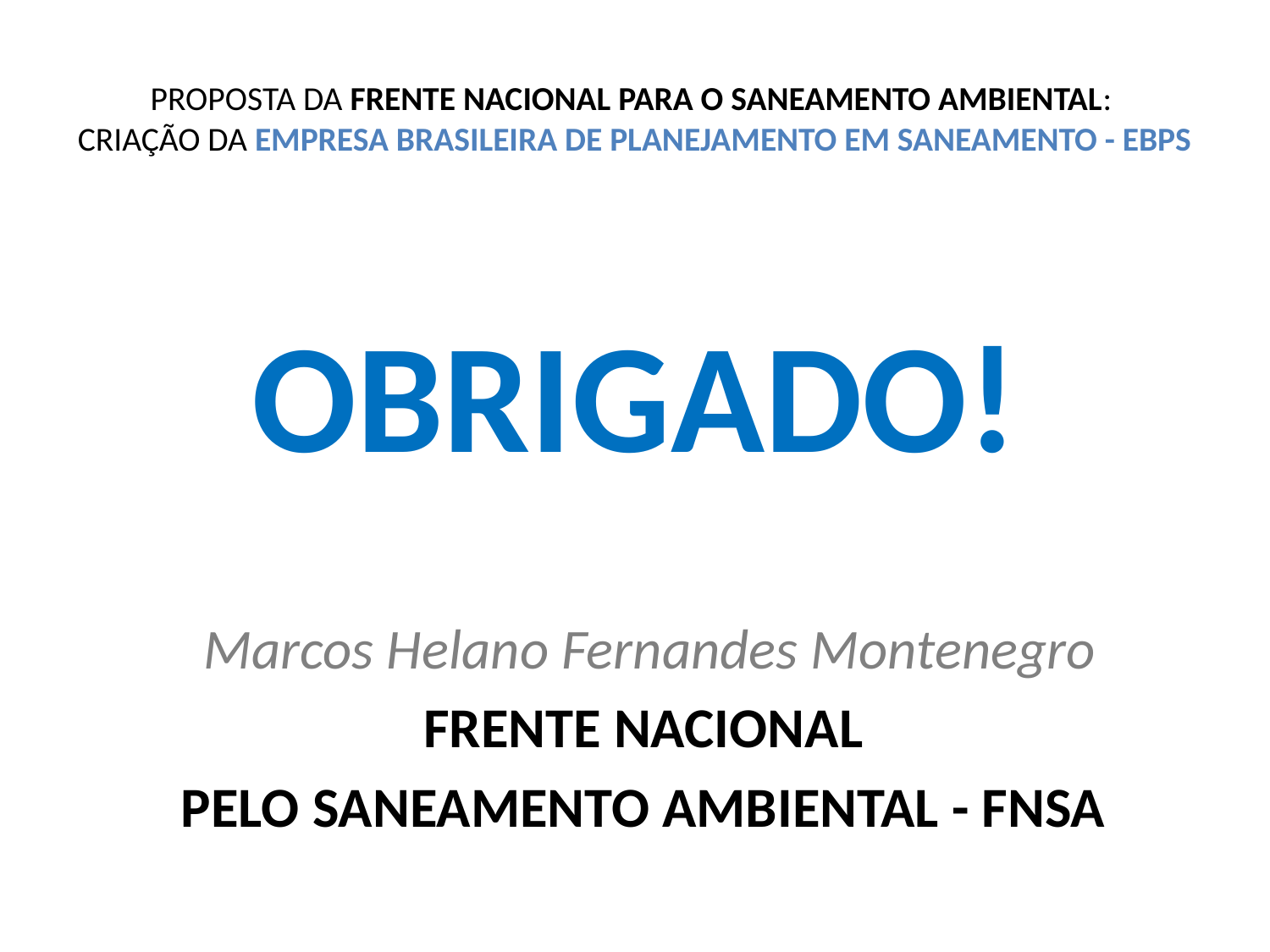

# PROPOSTA DA FRENTE NACIONAL PARA O SANEAMENTO AMBIENTAL: CRIAÇÃO DA EMPRESA BRASILEIRA DE PLANEJAMENTO EM SANEAMENTO - EBPS

OBRIGADO!
Marcos Helano Fernandes Montenegro
FRENTE NACIONAL
PELO SANEAMENTO AMBIENTAL - FNSA